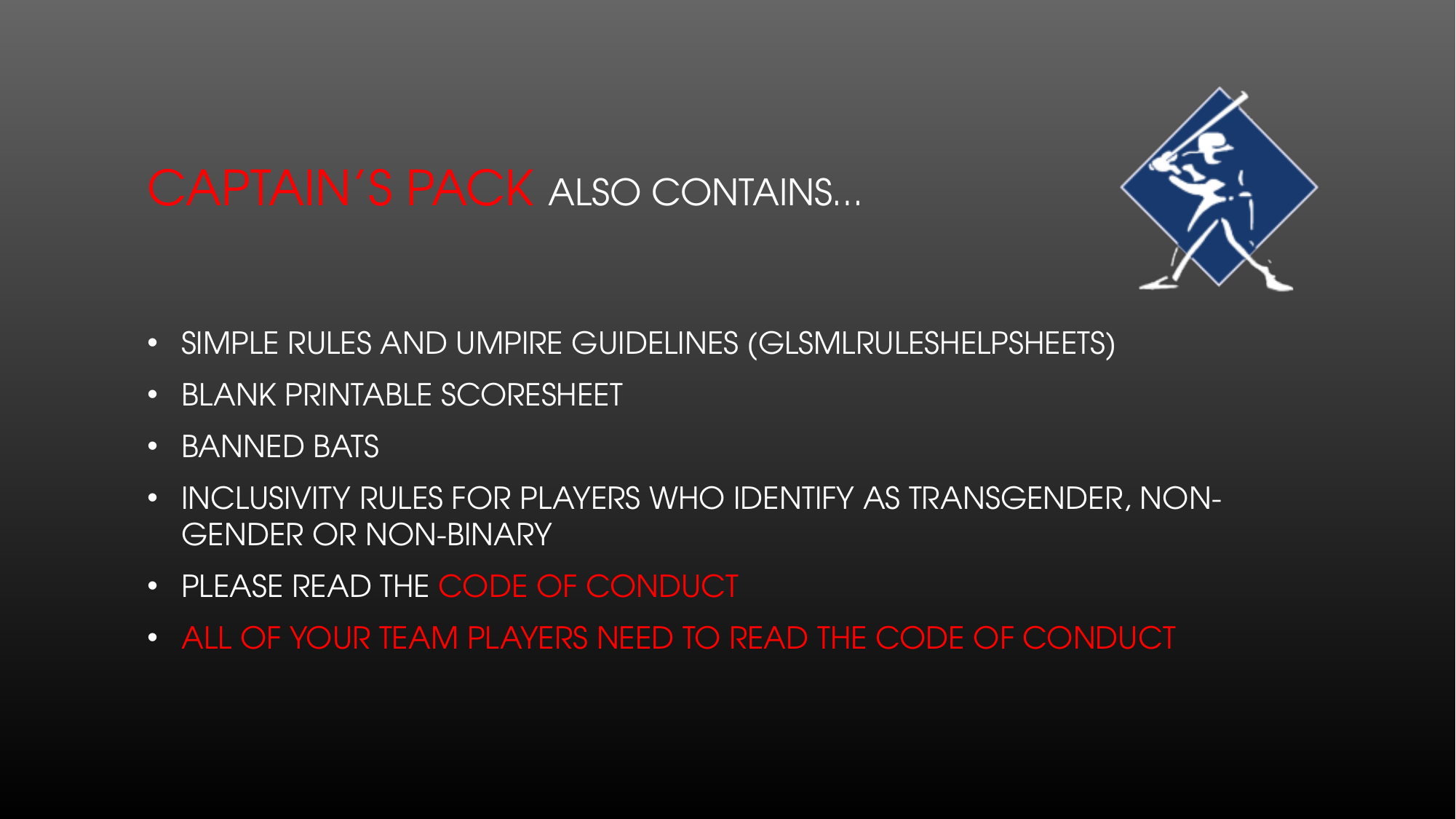

# Captain’s Pack also contains…
Simple rules and umpire guidelines (GLSMLRulesHelpSheets)
Blank printable scoresheet
Banned bats
inclusivity Rules for players who identify as transgender, non-gender or non-binary
Please read the code of conduct
All of your team players need to read the code of conduct